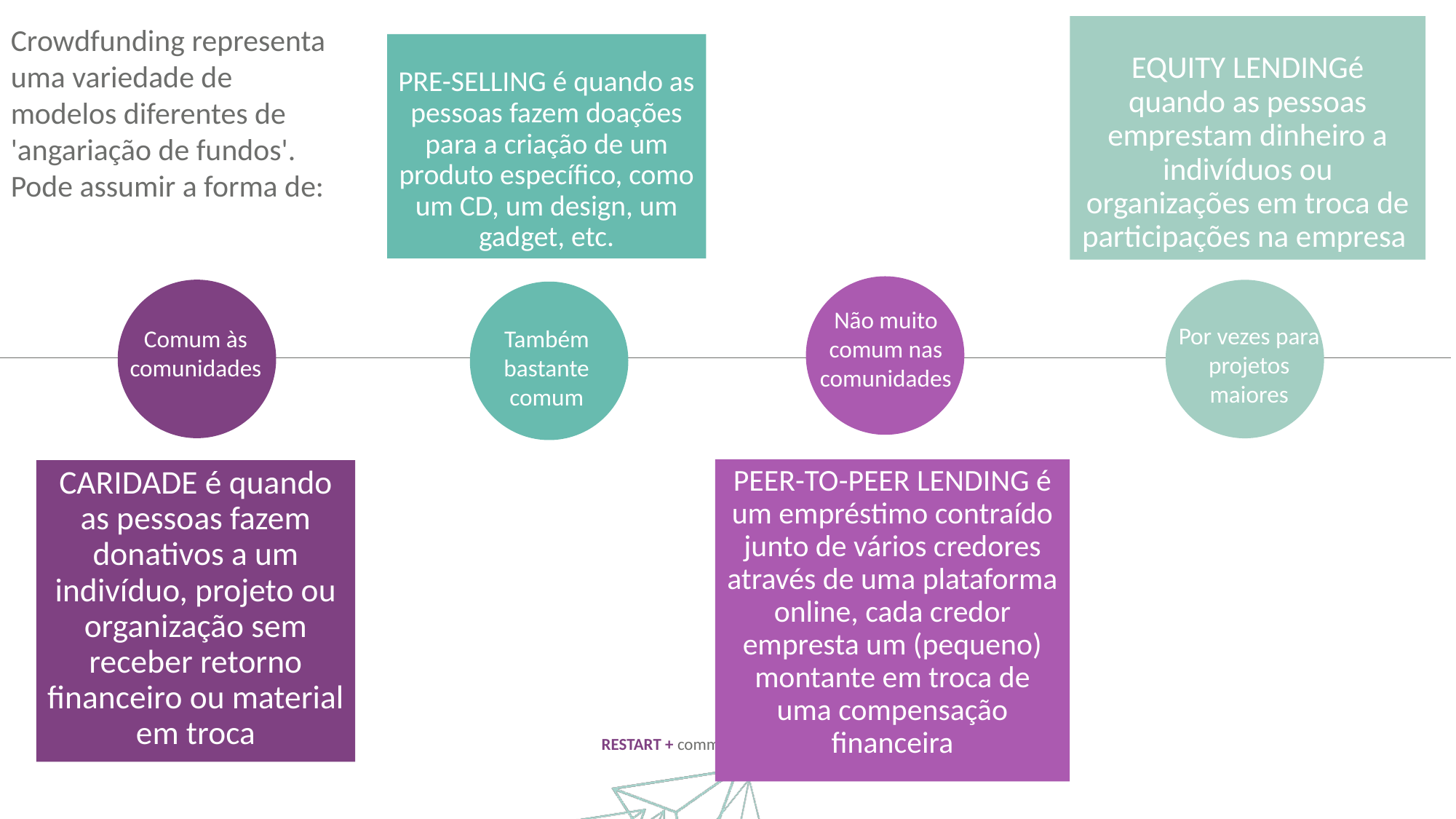

Crowdfunding representa uma variedade de modelos diferentes de 'angariação de fundos'. Pode assumir a forma de:
EQUITY LENDINGé quando as pessoas emprestam dinheiro a indivíduos ou organizações em troca de participações na empresa
PRE-SELLING é quando as pessoas fazem doações para a criação de um produto específico, como um CD, um design, um gadget, etc.
Não muito comum nas comunidades
Por vezes para projetos maiores
Comum às comunidades
Também bastante comum
PEER-TO-PEER LENDING é um empréstimo contraído junto de vários credores através de uma plataforma online, cada credor empresta um (pequeno) montante em troca de uma compensação financeira
CARIDADE é quando as pessoas fazem donativos a um indivíduo, projeto ou organização sem receber retorno financeiro ou material em troca